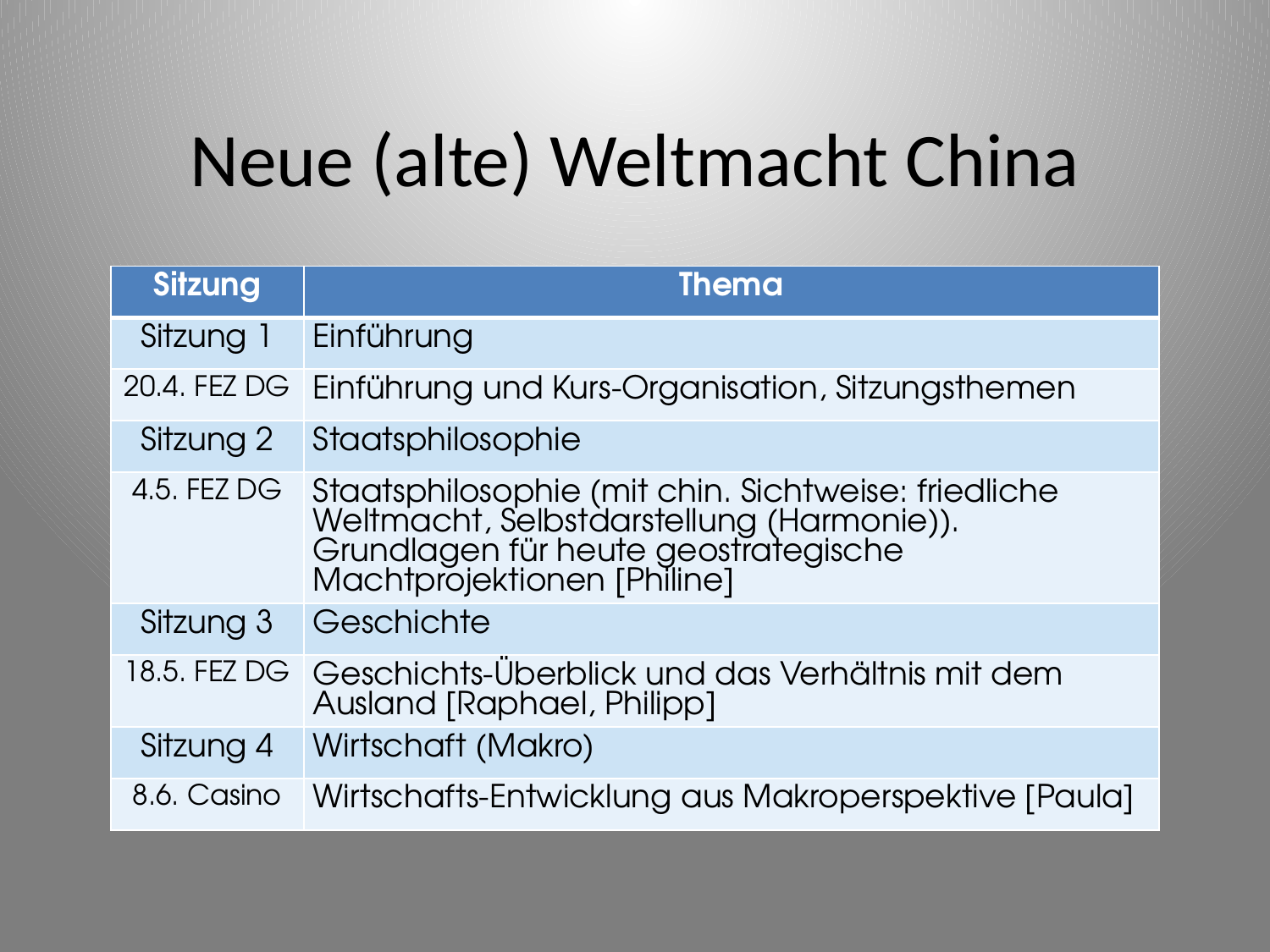

# Neue (alte) Weltmacht China
| Sitzung | Thema |
| --- | --- |
| Sitzung 1 | Einführung |
| 20.4. FEZ DG | Einführung und Kurs-Organisation, Sitzungsthemen |
| Sitzung 2 | Staatsphilosophie |
| 4.5. FEZ DG | Staatsphilosophie (mit chin. Sichtweise: friedliche Weltmacht, Selbstdarstellung (Harmonie)). Grundlagen für heute geostrategische Machtprojektionen [Philine] |
| Sitzung 3 | Geschichte |
| 18.5. FEZ DG | Geschichts-Überblick und das Verhältnis mit dem Ausland [Raphael, Philipp] |
| Sitzung 4 | Wirtschaft (Makro) |
| 8.6. Casino | Wirtschafts-Entwicklung aus Makroperspektive [Paula] |